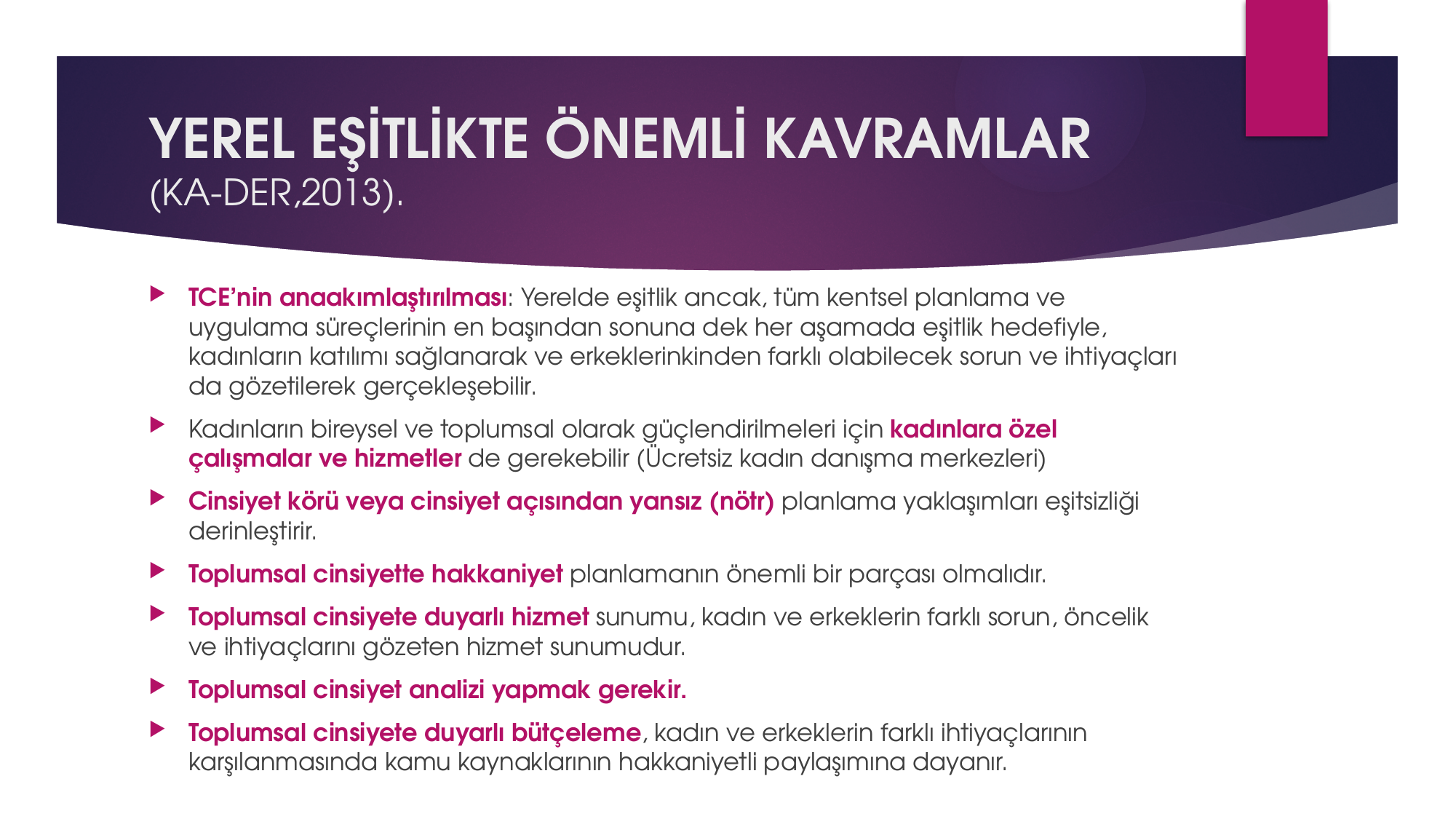

# YEREL EŞİTLİKTE ÖNEMLİ KAVRAMLAR (KA-DER,2013).
TCE’nin anaakımlaştırılması: Yerelde eşitlik ancak, tüm kentsel planlama ve uygulama süreçlerinin en başından sonuna dek her aşamada eşitlik hedefiyle, kadınların katılımı sağlanarak ve erkeklerinkinden farklı olabilecek sorun ve ihtiyaçları da gözetilerek gerçekleşebilir.
Kadınların bireysel ve toplumsal olarak güçlendirilmeleri için kadınlara özel çalışmalar ve hizmetler de gerekebilir (Ücretsiz kadın danışma merkezleri)
Cinsiyet körü veya cinsiyet açısından yansız (nötr) planlama yaklaşımları eşitsizliği derinleştirir.
Toplumsal cinsiyette hakkaniyet planlamanın önemli bir parçası olmalıdır.
Toplumsal cinsiyete duyarlı hizmet sunumu, kadın ve erkeklerin farklı sorun, öncelik ve ihtiyaçlarını gözeten hizmet sunumudur.
Toplumsal cinsiyet analizi yapmak gerekir.
Toplumsal cinsiyete duyarlı bütçeleme, kadın ve erkeklerin farklı ihtiyaçlarının karşılanmasında kamu kaynaklarının hakkaniyetli paylaşımına dayanır.